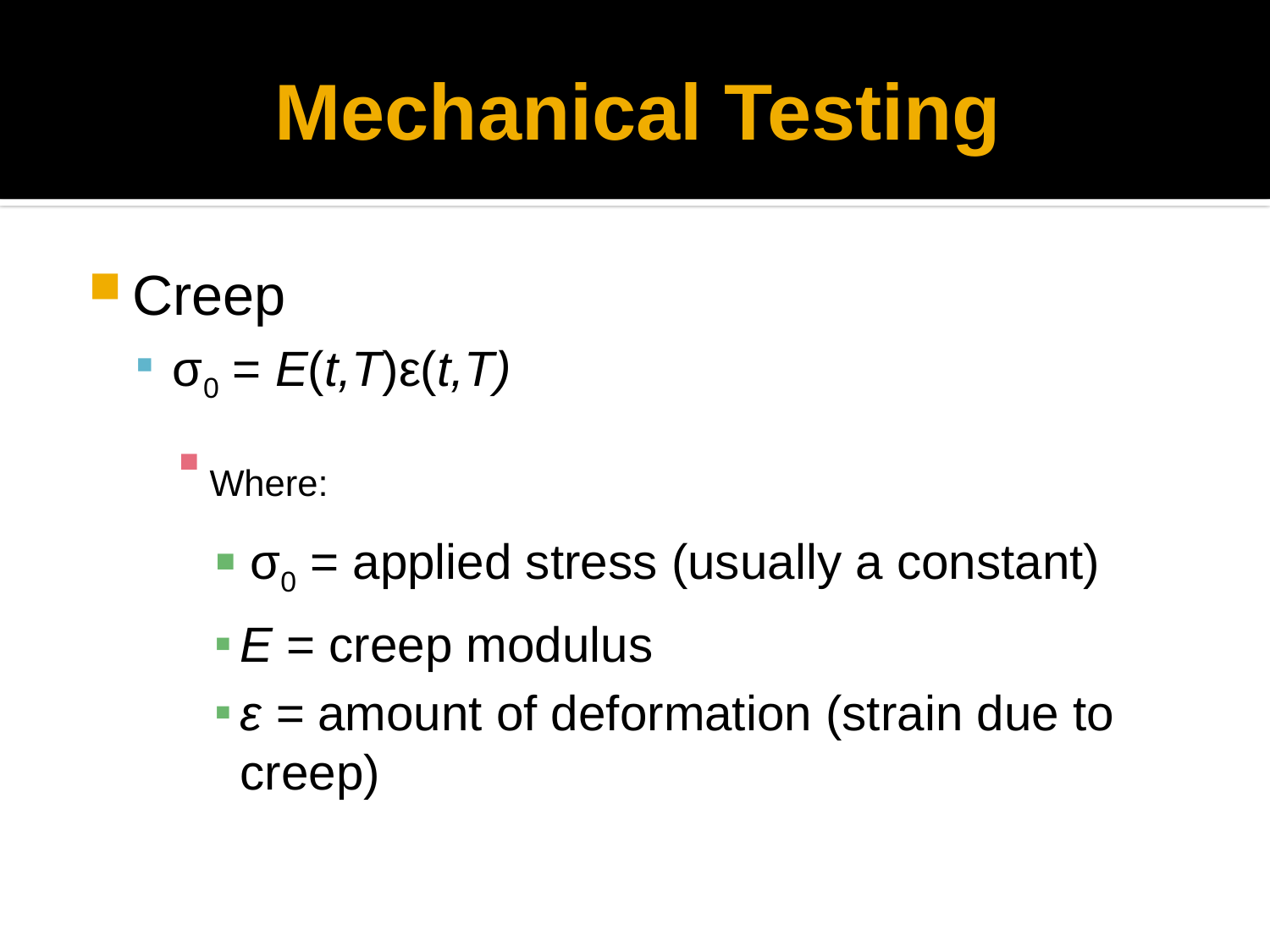

# Mechanical Testing
Creep
σ0 = E(t,T)ε(t,T)
Where:
 σ0 = applied stress (usually a constant)
E = creep modulus
ε = amount of deformation (strain due to creep)